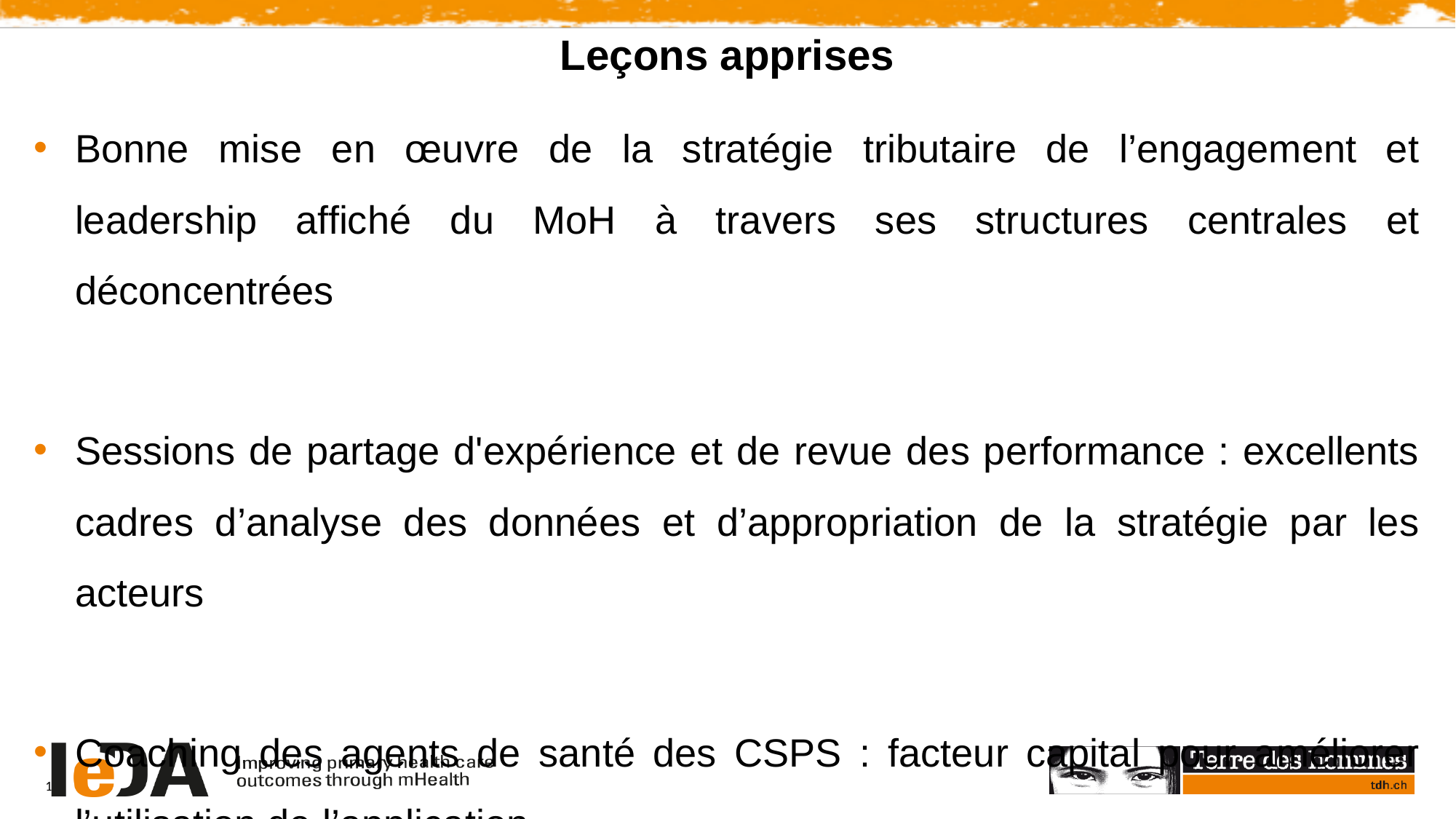

Leçons apprises
Bonne mise en œuvre de la stratégie tributaire de l’engagement et leadership affiché du MoH à travers ses structures centrales et déconcentrées

Sessions de partage d'expérience et de revue des performance : excellents cadres d’analyse des données et d’appropriation de la stratégie par les acteurs

Coaching des agents de santé des CSPS : facteur capital pour améliorer l’utilisation de l’application